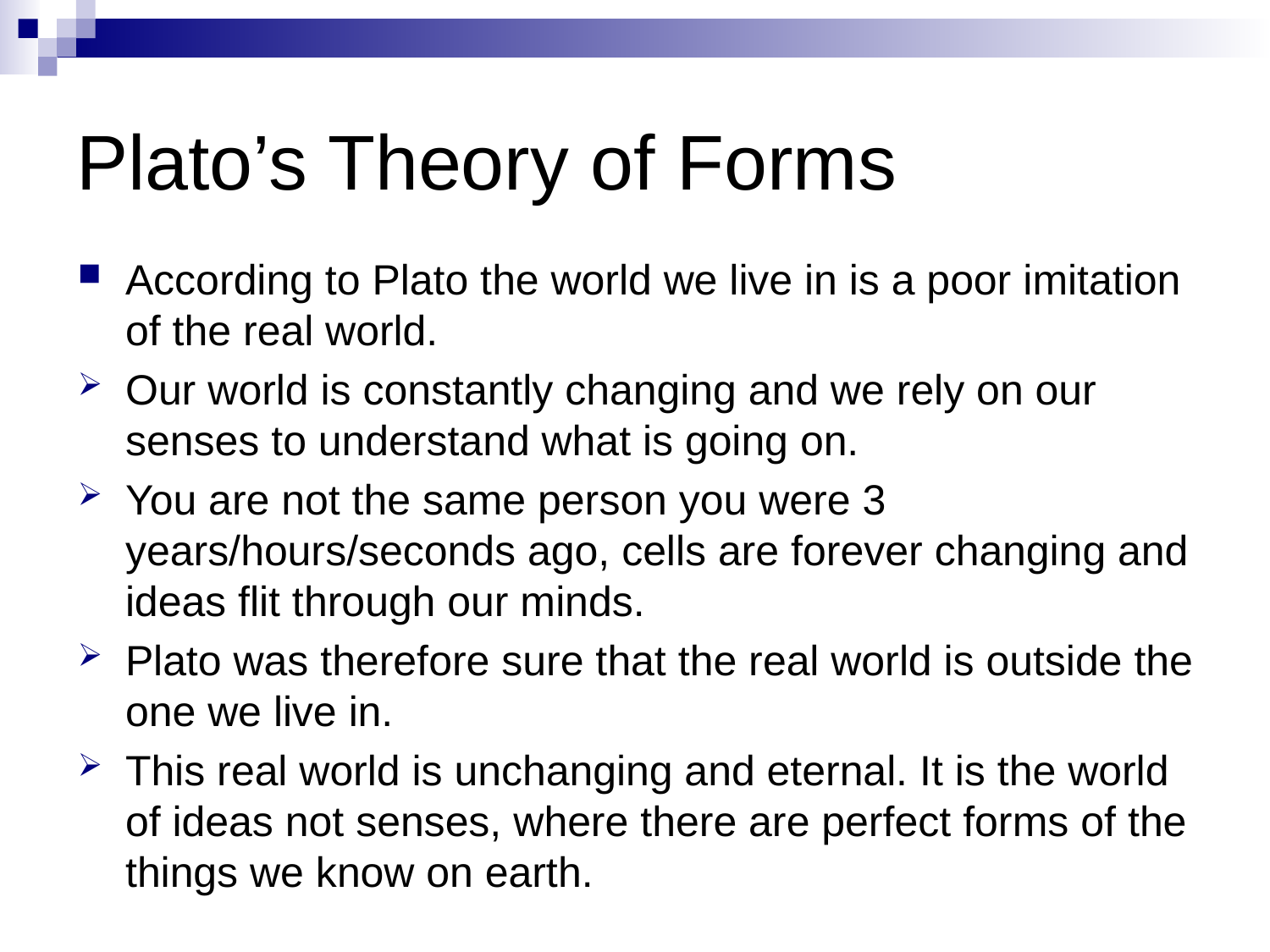

# Plato’s Theory of Forms
According to Plato the world we live in is a poor imitation of the real world.
Our world is constantly changing and we rely on our senses to understand what is going on.
You are not the same person you were 3 years/hours/seconds ago, cells are forever changing and ideas flit through our minds.
Plato was therefore sure that the real world is outside the one we live in.
This real world is unchanging and eternal. It is the world of ideas not senses, where there are perfect forms of the things we know on earth.